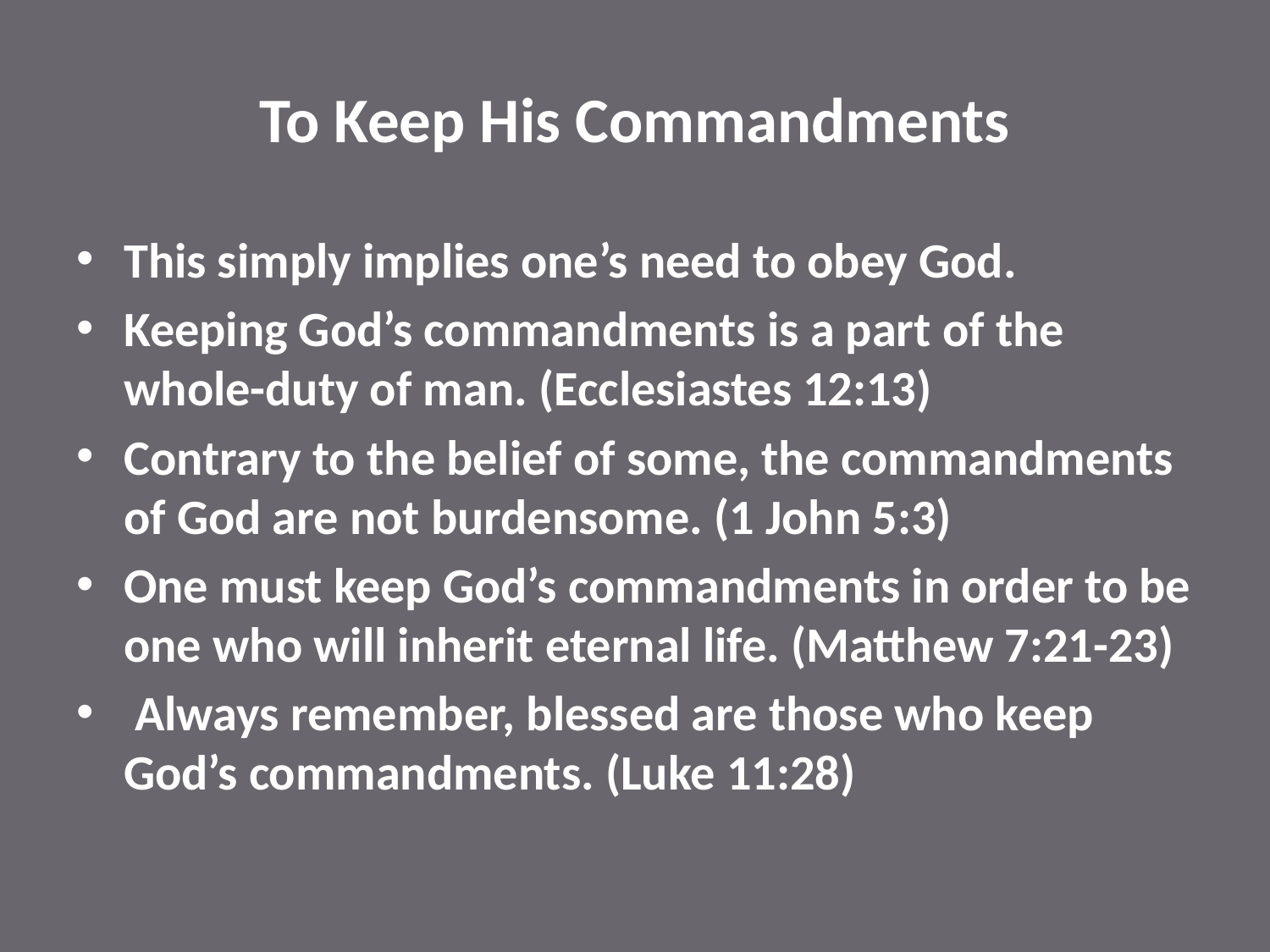

# To Keep His Commandments
This simply implies one’s need to obey God.
Keeping God’s commandments is a part of the whole-duty of man. (Ecclesiastes 12:13)
Contrary to the belief of some, the commandments of God are not burdensome. (1 John 5:3)
One must keep God’s commandments in order to be one who will inherit eternal life. (Matthew 7:21-23)
 Always remember, blessed are those who keep God’s commandments. (Luke 11:28)